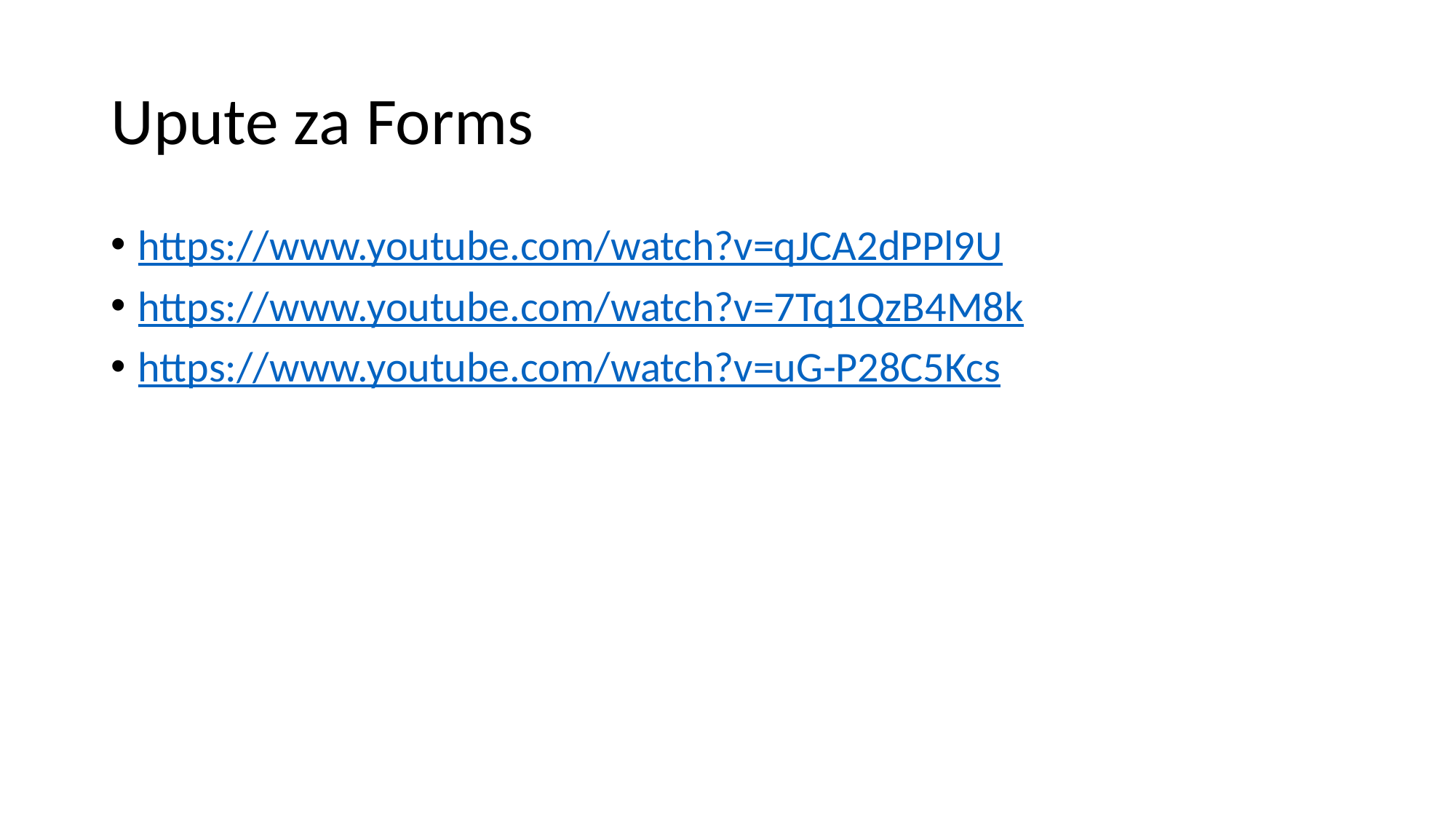

# Upute za Forms
https://www.youtube.com/watch?v=qJCA2dPPl9U
https://www.youtube.com/watch?v=7Tq1QzB4M8k
https://www.youtube.com/watch?v=uG-P28C5Kcs